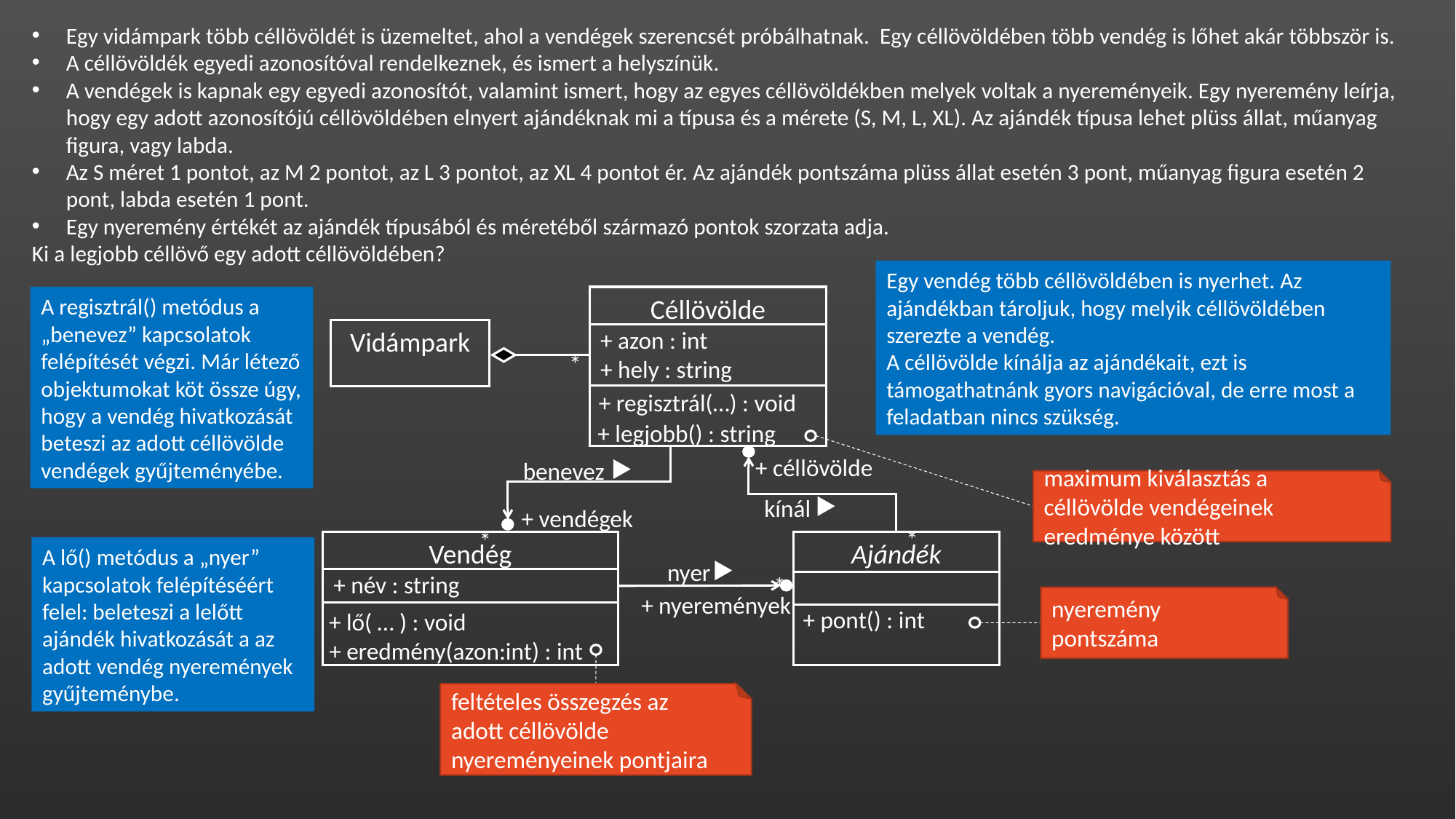

Egy vidámpark több céllövöldét is üzemeltet, ahol a vendégek szerencsét próbálhatnak.  Egy céllövöldében több vendég is lőhet akár többször is.
A céllövöldék egyedi azonosítóval rendelkeznek, és ismert a helyszínük.
A vendégek is kapnak egy egyedi azonosítót, valamint ismert, hogy az egyes céllövöldékben melyek voltak a nyereményeik. Egy nyeremény leírja, hogy egy adott azonosítójú céllövöldében elnyert ajándéknak mi a típusa és a mérete (S, M, L, XL). Az ajándék típusa lehet plüss állat, műanyag figura, vagy labda.
Az S méret 1 pontot, az M 2 pontot, az L 3 pontot, az XL 4 pontot ér. Az ajándék pontszáma plüss állat esetén 3 pont, műanyag figura esetén 2 pont, labda esetén 1 pont.
Egy nyeremény értékét az ajándék típusából és méretéből származó pontok szorzata adja.
Ki a legjobb céllövő egy adott céllövöldében?
Egy vendég több céllövöldében is nyerhet. Az ajándékban tároljuk, hogy melyik céllövöldében szerezte a vendég.
A céllövölde kínálja az ajándékait, ezt is támogathatnánk gyors navigációval, de erre most a feladatban nincs szükség.
A regisztrál() metódus a „benevez” kapcsolatok felépítését végzi. Már létező objektumokat köt össze úgy, hogy a vendég hivatkozását beteszi az adott céllövölde vendégek gyűjteményébe.
Céllövölde
+ azon : int
+ hely : string
Vidámpark
*

maximum kiválasztás a céllövölde vendégeinek eredménye között

+ regisztrál(…) : void

+ legjobb() : string

+ céllövölde
benevez

kínál
*
*
+ vendégek

nyeremény pontszáma

Vendég
+ név : string

Ajándék

A lő() metódus a „nyer” kapcsolatok felépítéséért felel: beleteszi a lelőtt ajándék hivatkozását a az adott vendég nyeremények gyűjteménybe.
*
nyer

feltételes összegzés az adott céllövölde nyereményeinek pontjaira

+ nyeremények
+ pont() : int
+ lő( … ) : void

+ eredmény(azon:int) : int